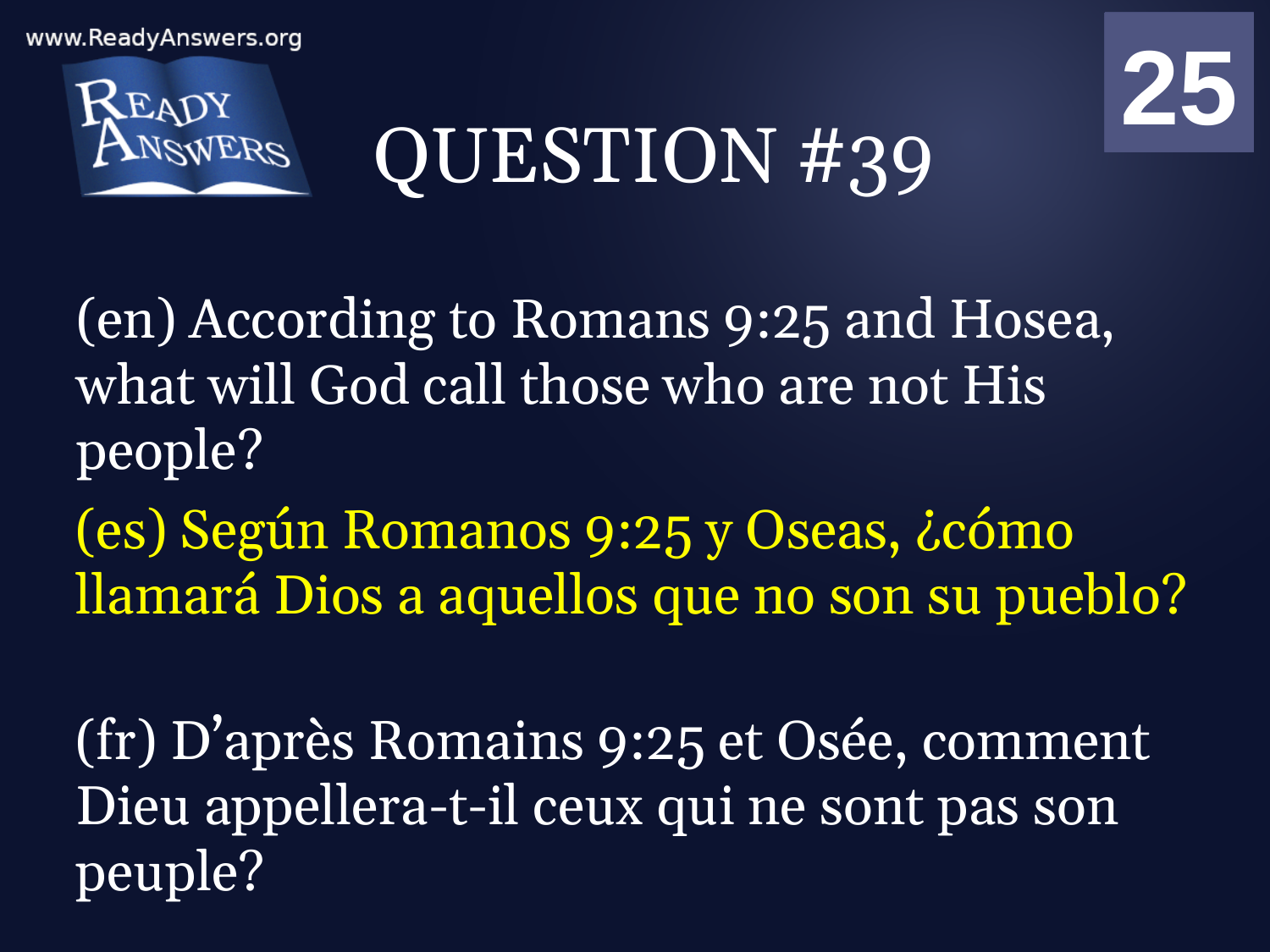

01
02
03
04
05
06
07
08
09
10
11
12
13
14
15
16
17
18
19
20
21
22
23
24
25
00
# QUESTION #39
(en) According to Romans 9:25 and Hosea, what will God call those who are not His people?
(es) Según Romanos 9:25 y Oseas, ¿cómo llamará Dios a aquellos que no son su pueblo?
(fr) D’après Romains 9:25 et Osée, comment Dieu appellera-t-il ceux qui ne sont pas son peuple?